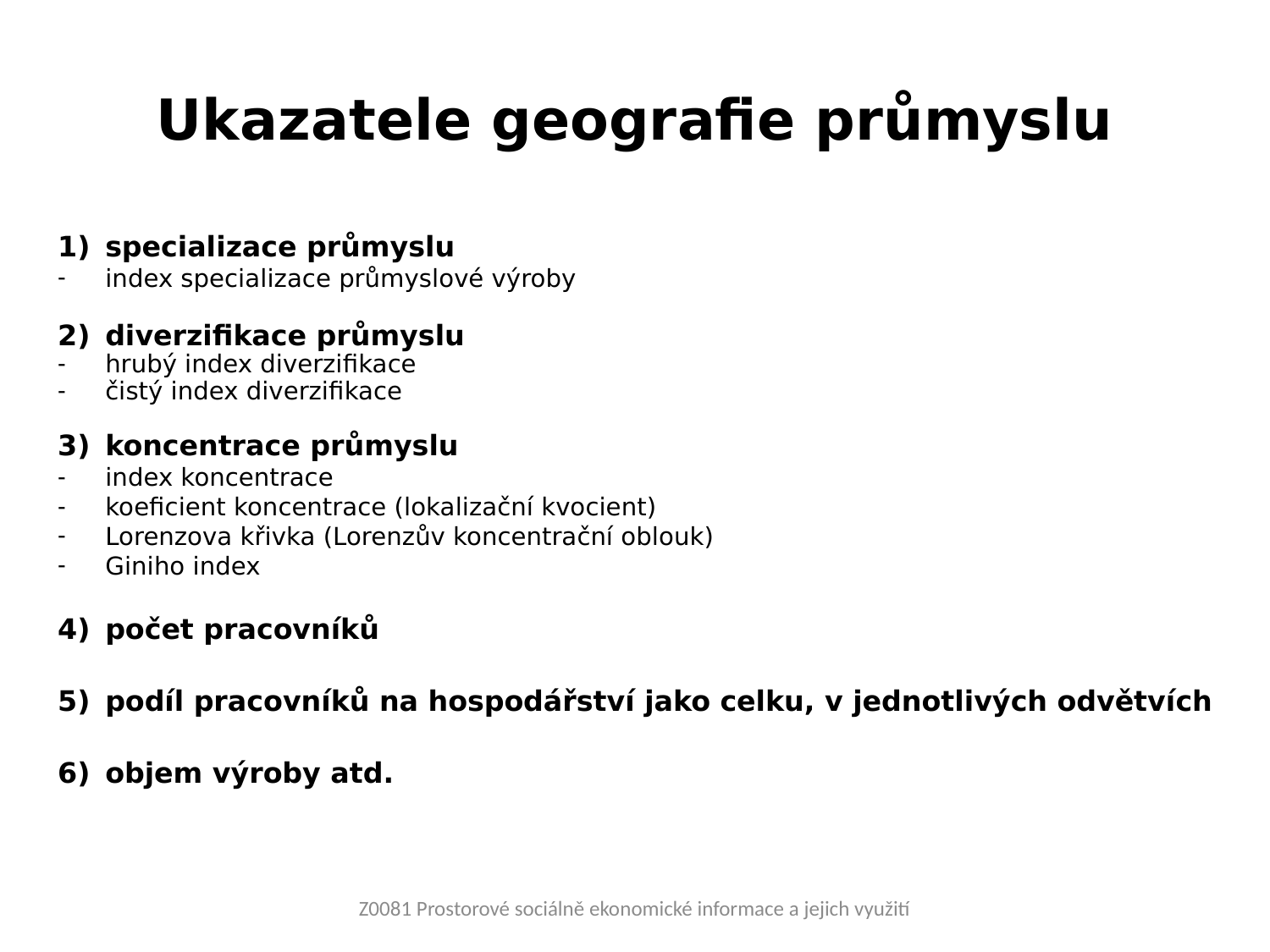

# Ukazatele geografie průmyslu
1)	specializace průmyslu
index specializace průmyslové výroby

2)	diverzifikace průmyslu
hrubý index diverzifikace
čistý index diverzifikace

koncentrace průmyslu
index koncentrace
koeficient koncentrace (lokalizační kvocient)
Lorenzova křivka (Lorenzův koncentrační oblouk)
Giniho index

počet pracovníků

podíl pracovníků na hospodářství jako celku, v jednotlivých odvětvích

objem výroby atd.

Z0081 Prostorové sociálně ekonomické informace a jejich využití